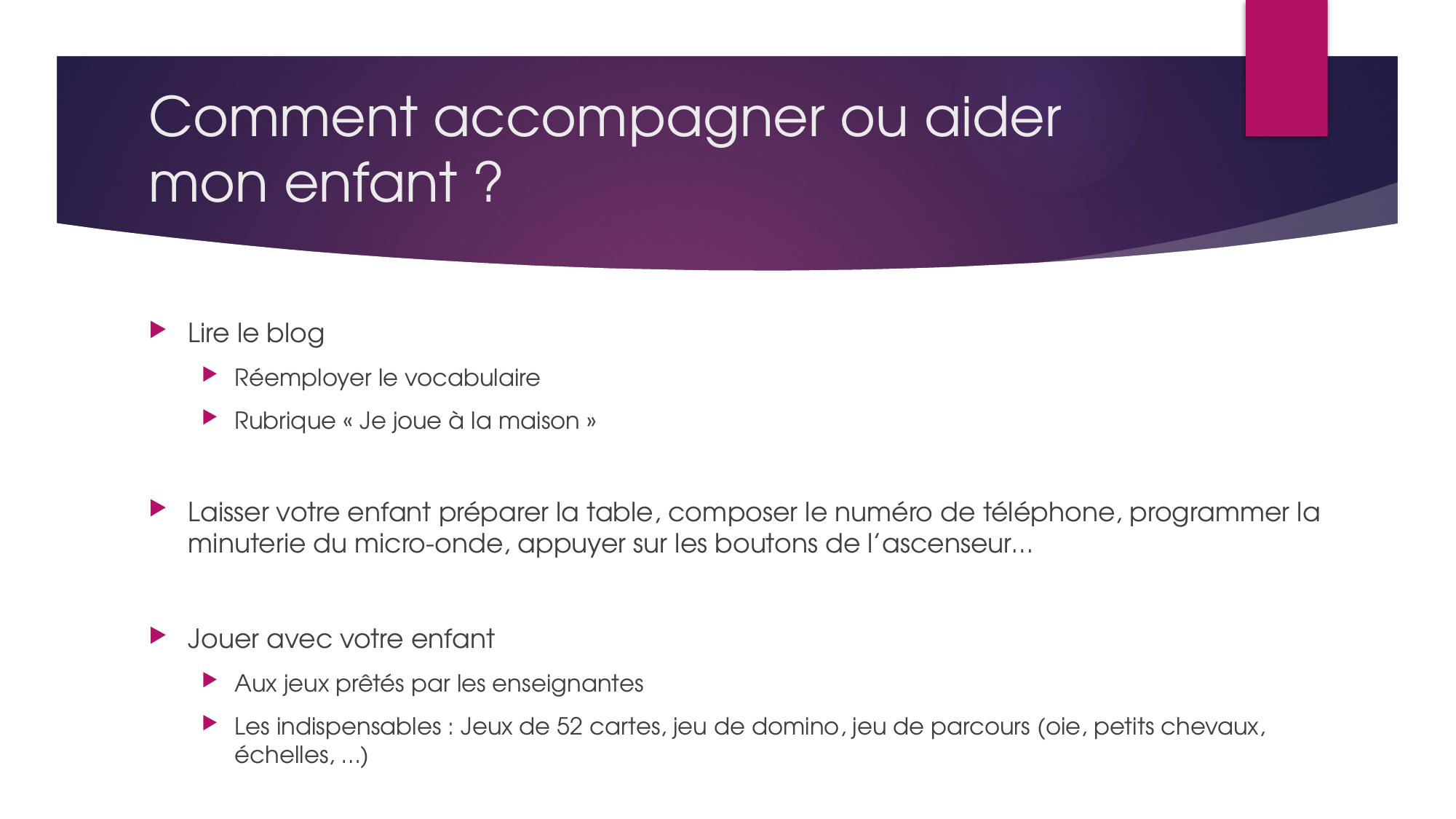

# Comment accompagner ou aider mon enfant ?
Lire le blog
Réemployer le vocabulaire
Rubrique « Je joue à la maison »

Laisser votre enfant préparer la table, composer le numéro de téléphone, programmer la minuterie du micro-onde, appuyer sur les boutons de l’ascenseur…

Jouer avec votre enfant
Aux jeux prêtés par les enseignantes
Les indispensables : Jeux de 52 cartes, jeu de domino, jeu de parcours (oie, petits chevaux, échelles, …)